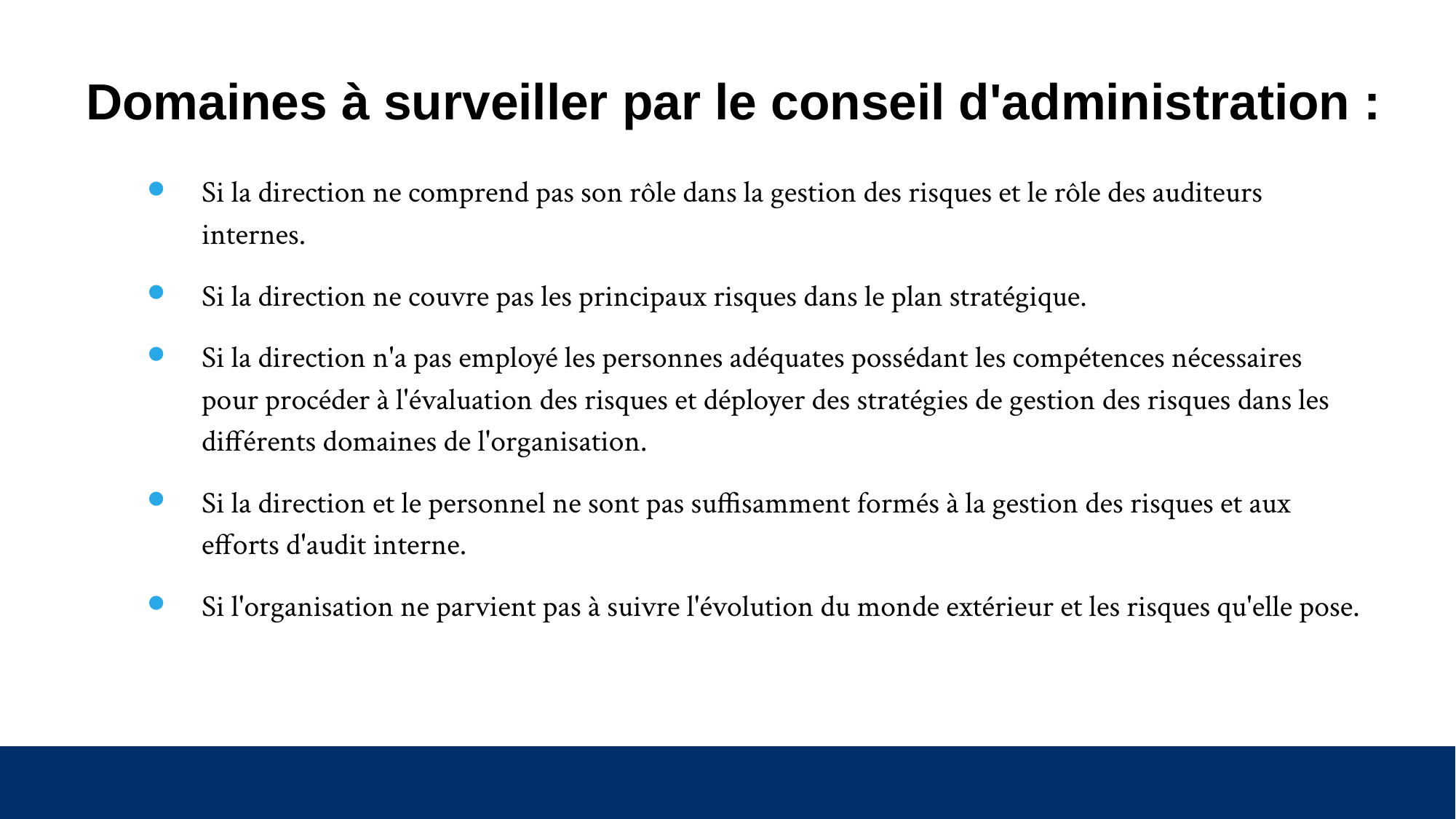

# Domaines à surveiller par le conseil d'administration :
Si la direction ne comprend pas son rôle dans la gestion des risques et le rôle des auditeurs internes.
Si la direction ne couvre pas les principaux risques dans le plan stratégique.
Si la direction n'a pas employé les personnes adéquates possédant les compétences nécessaires pour procéder à l'évaluation des risques et déployer des stratégies de gestion des risques dans les différents domaines de l'organisation.
Si la direction et le personnel ne sont pas suffisamment formés à la gestion des risques et aux efforts d'audit interne.
Si l'organisation ne parvient pas à suivre l'évolution du monde extérieur et les risques qu'elle pose.